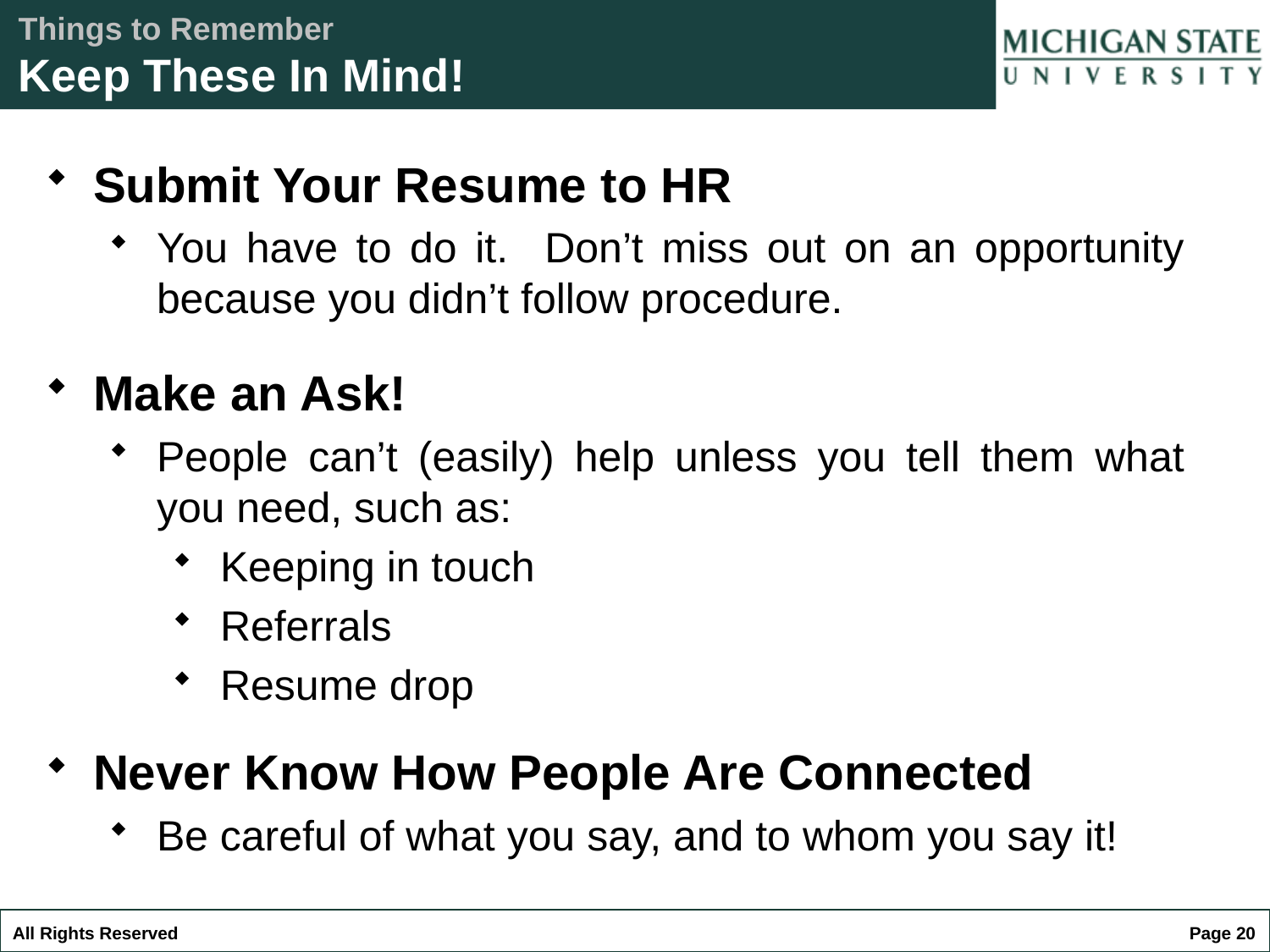

Things to Remember
Keep These In Mind!
Submit Your Resume to HR
You have to do it.  Don’t miss out on an opportunity because you didn’t follow procedure.

Make an Ask!
People can’t (easily) help unless you tell them what you need, such as:
Keeping in touch
Referrals
Resume drop

Never Know How People Are Connected
Be careful of what you say, and to whom you say it!